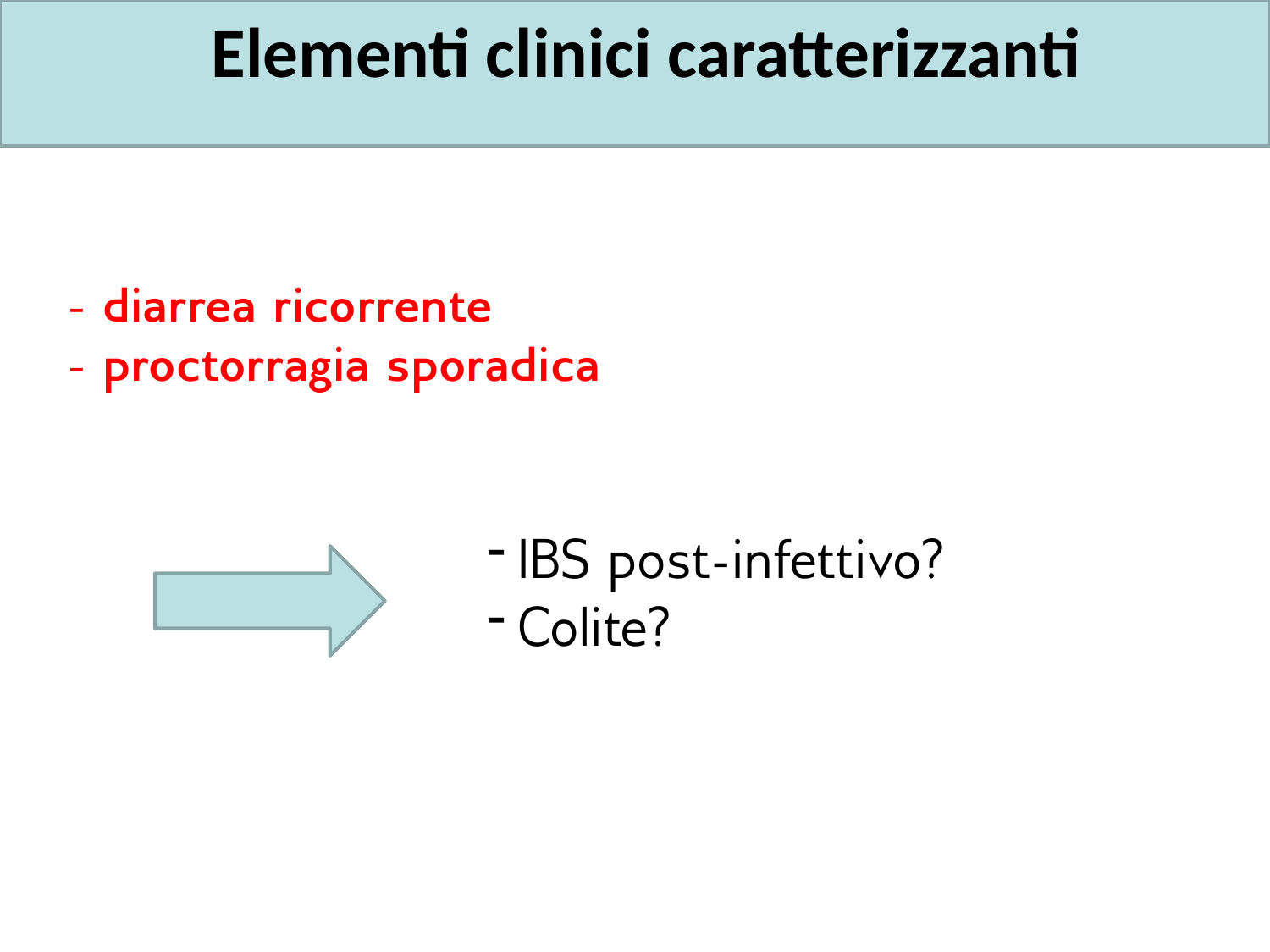

Elementi clinici caratterizzanti
- diarrea ricorrente
- proctorragia sporadica
IBS post-infettivo?
Colite?